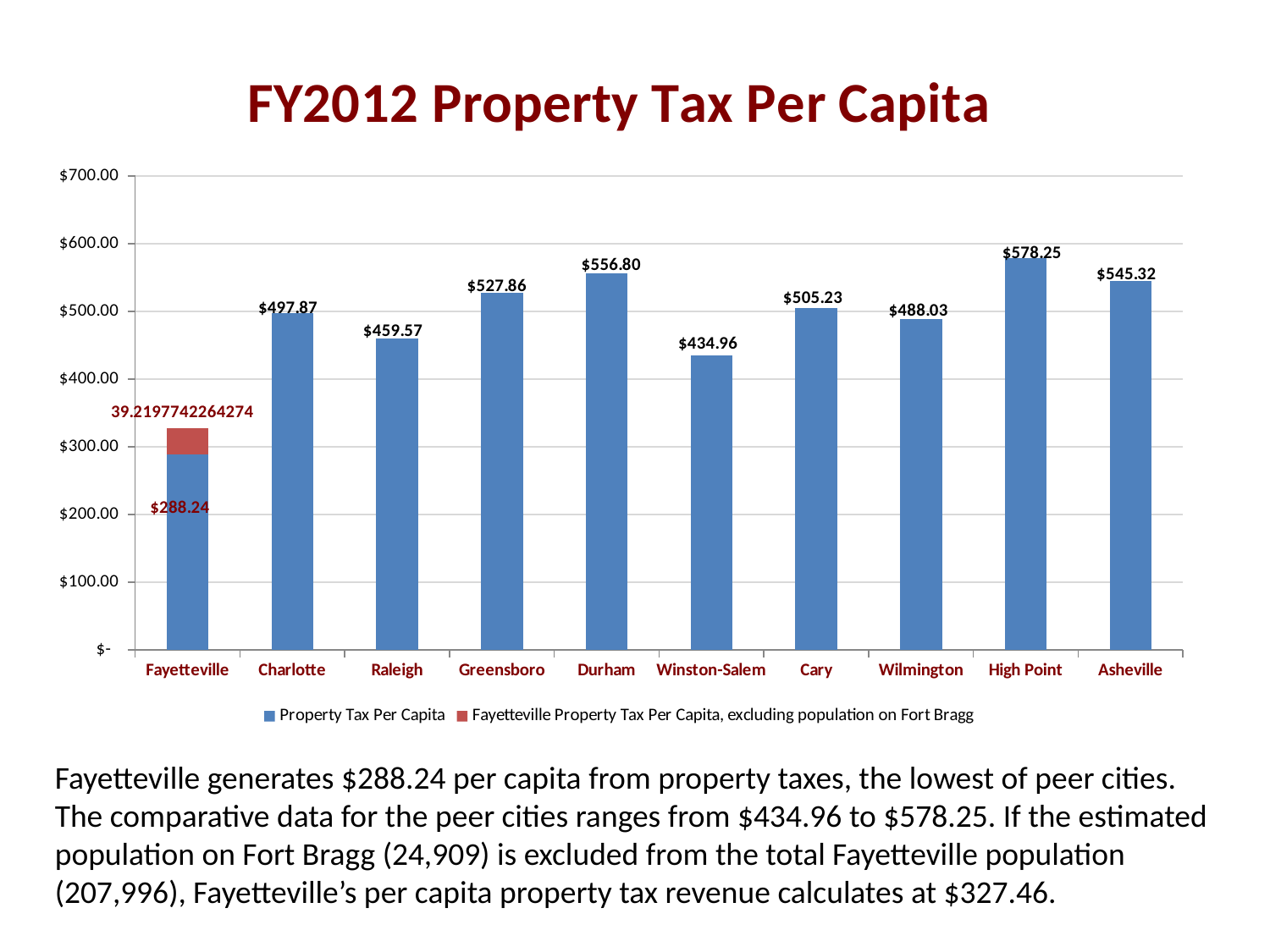

### Chart: FY2012 Property Tax Per Capita

| Category | Property Tax Per Capita | Fayetteville Property Tax Per Capita, excluding population on Fort Bragg |
|---|---|---|
| Fayetteville | 288.2402257735725 | 39.21977422642743 |
| Charlotte | 497.8690131236878 | None |
| Raleigh | 459.5694342377477 | None |
| Greensboro | 527.8611741798009 | None |
| Durham | 556.801963491991 | None |
| Winston-Salem | 434.9559969501556 | None |
| Cary | 505.2280033628176 | None |
| Wilmington | 488.0310800956312 | None |
| High Point | 578.249883878552 | None |
| Asheville | 545.3163266501834 | None |
Fayetteville generates $288.24 per capita from property taxes, the lowest of peer cities. The comparative data for the peer cities ranges from $434.96 to $578.25. If the estimated population on Fort Bragg (24,909) is excluded from the total Fayetteville population (207,996), Fayetteville’s per capita property tax revenue calculates at $327.46.